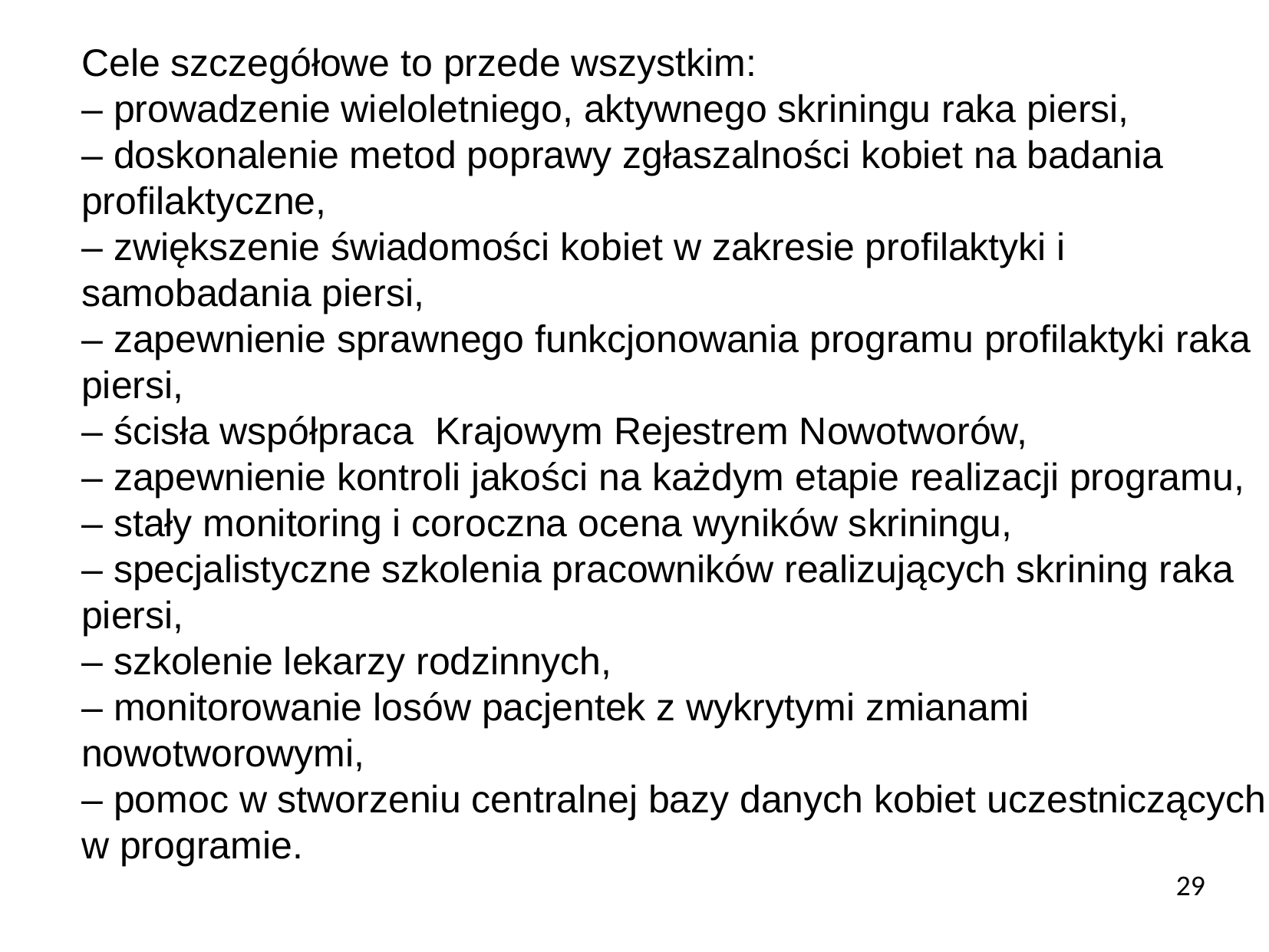

Cele szczegółowe to przede wszystkim:
– prowadzenie wieloletniego, aktywnego skriningu raka piersi,
– doskonalenie metod poprawy zgłaszalności kobiet na badania profilaktyczne,
– zwiększenie świadomości kobiet w zakresie profilaktyki i samobadania piersi,
– zapewnienie sprawnego funkcjonowania programu profilaktyki raka piersi,
– ścisła współpraca  Krajowym Rejestrem Nowotworów,
– zapewnienie kontroli jakości na każdym etapie realizacji programu,
– stały monitoring i coroczna ocena wyników skriningu,
– specjalistyczne szkolenia pracowników realizujących skrining raka piersi,
– szkolenie lekarzy rodzinnych,
– monitorowanie losów pacjentek z wykrytymi zmianami nowotworowymi,
– pomoc w stworzeniu centralnej bazy danych kobiet uczestniczących w programie.
29